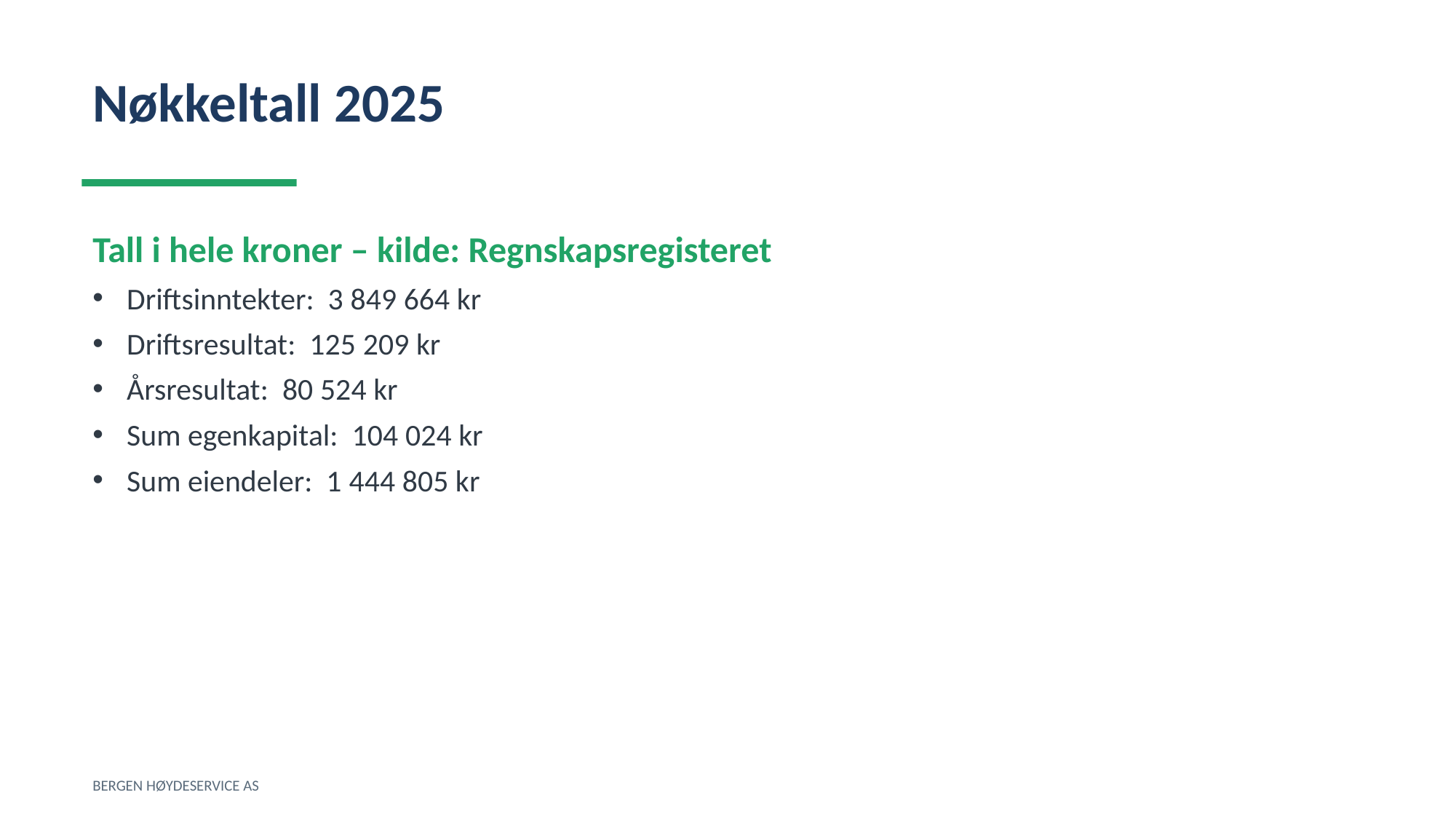

Nøkkeltall 2025

Tall i hele kroner – kilde: Regnskapsregisteret
Driftsinntekter:  3 849 664 kr
Driftsresultat:  125 209 kr
Årsresultat:  80 524 kr
Sum egenkapital:  104 024 kr
Sum eiendeler:  1 444 805 kr
BERGEN HØYDESERVICE AS